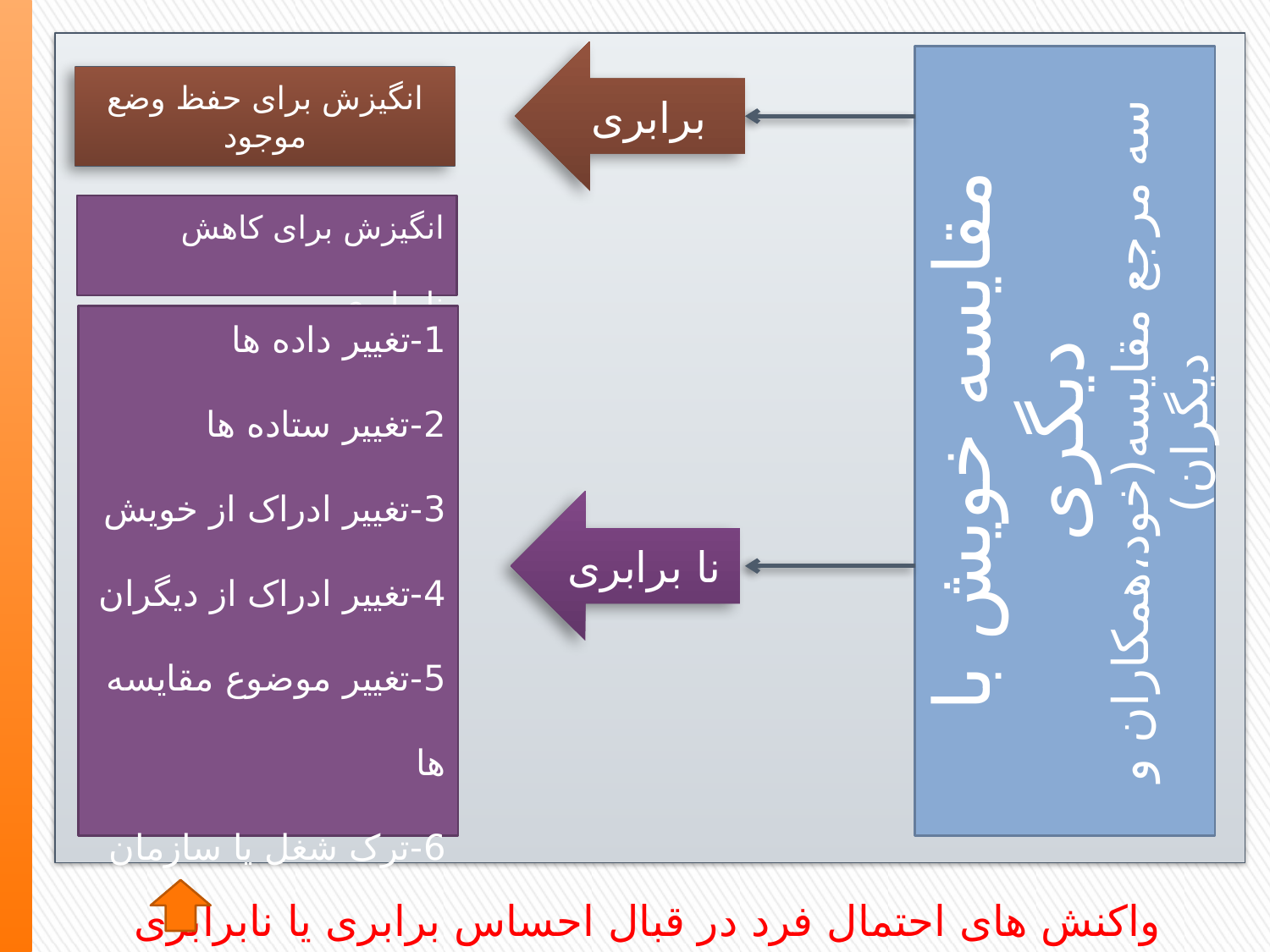

برابری
مقایسه خویش با دیگری
سه مرجع مقایسه(خود،همکاران و دیگران)
انگیزش برای حفظ وضع موجود
انگیزش برای کاهش نابرابری
1-تغییر داده ها
2-تغییر ستاده ها
3-تغییر ادراک از خویش
4-تغییر ادراک از دیگران
5-تغییر موضوع مقایسه ها
6-ترک شغل یا سازمان
نا برابری

واکنش های احتمال فرد در قبال احساس برابری یا نابرابری